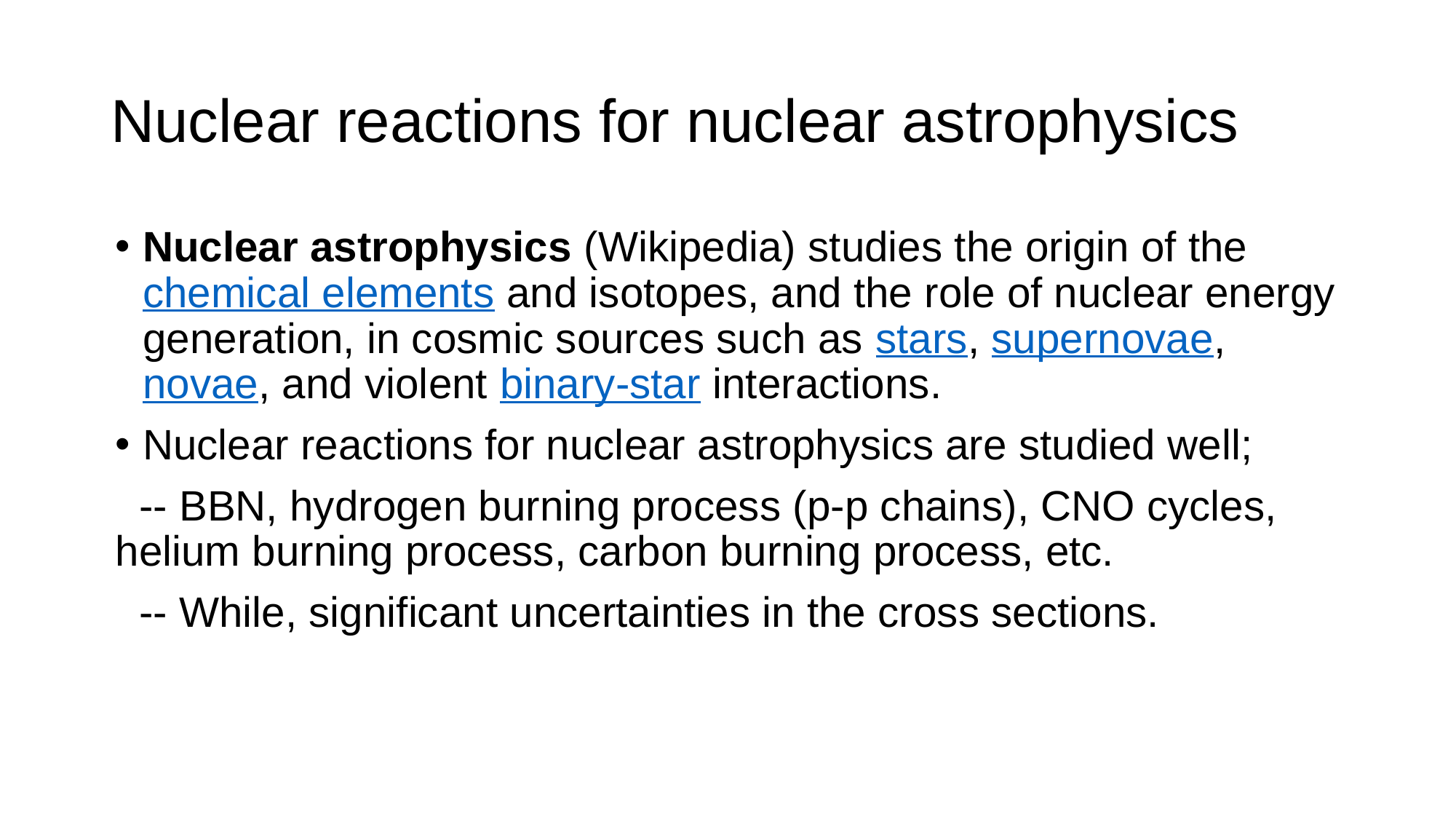

# Nuclear reactions for nuclear astrophysics
Nuclear astrophysics (Wikipedia) studies the origin of the chemical elements and isotopes, and the role of nuclear energy generation, in cosmic sources such as stars, supernovae, novae, and violent binary-star interactions.
Nuclear reactions for nuclear astrophysics are studied well;
  -- BBN, hydrogen burning process (p-p chains), CNO cycles,	helium burning process, carbon burning process, etc.
  -- While, significant uncertainties in the cross sections.